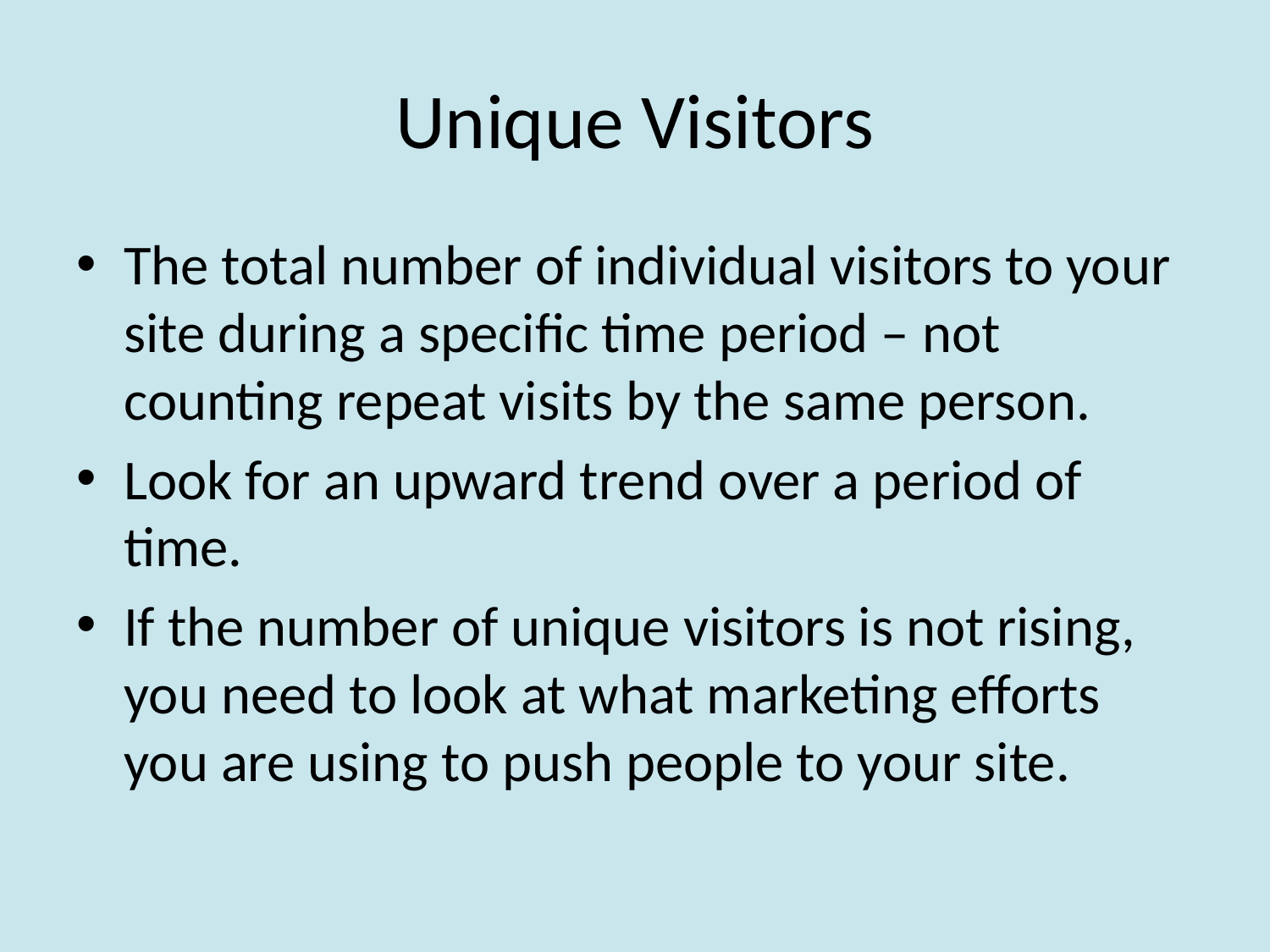

# Unique Visitors
The total number of individual visitors to your site during a specific time period – not counting repeat visits by the same person.
Look for an upward trend over a period of time.
If the number of unique visitors is not rising, you need to look at what marketing efforts you are using to push people to your site.